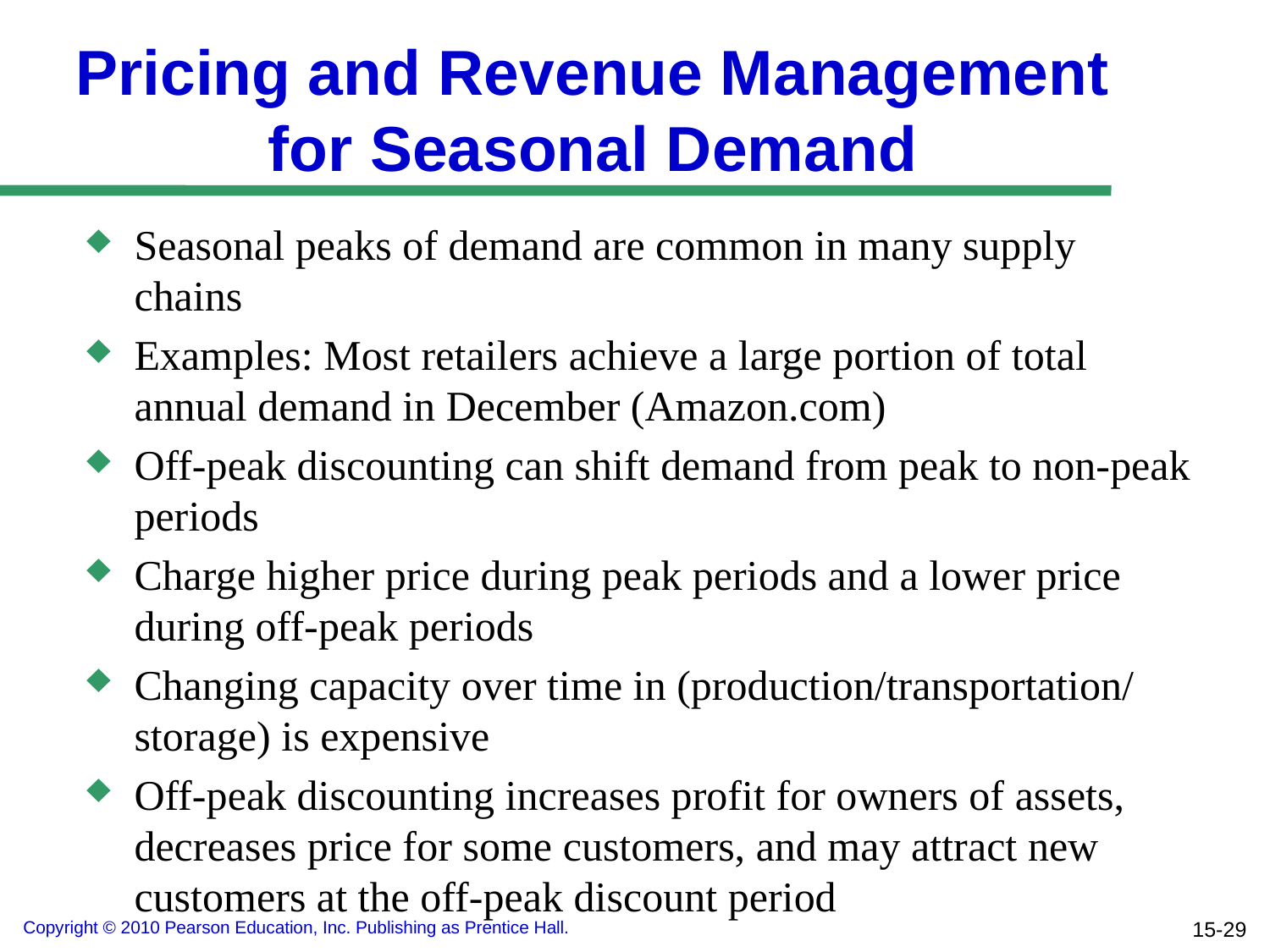

# Pricing and Revenue Management for Seasonal Demand
Seasonal peaks of demand are common in many supply chains
Examples: Most retailers achieve a large portion of total annual demand in December (Amazon.com)
Off-peak discounting can shift demand from peak to non-peak periods
Charge higher price during peak periods and a lower price during off-peak periods
Changing capacity over time in (production/transportation/ storage) is expensive
Off-peak discounting increases profit for owners of assets, decreases price for some customers, and may attract new customers at the off-peak discount period
15-29